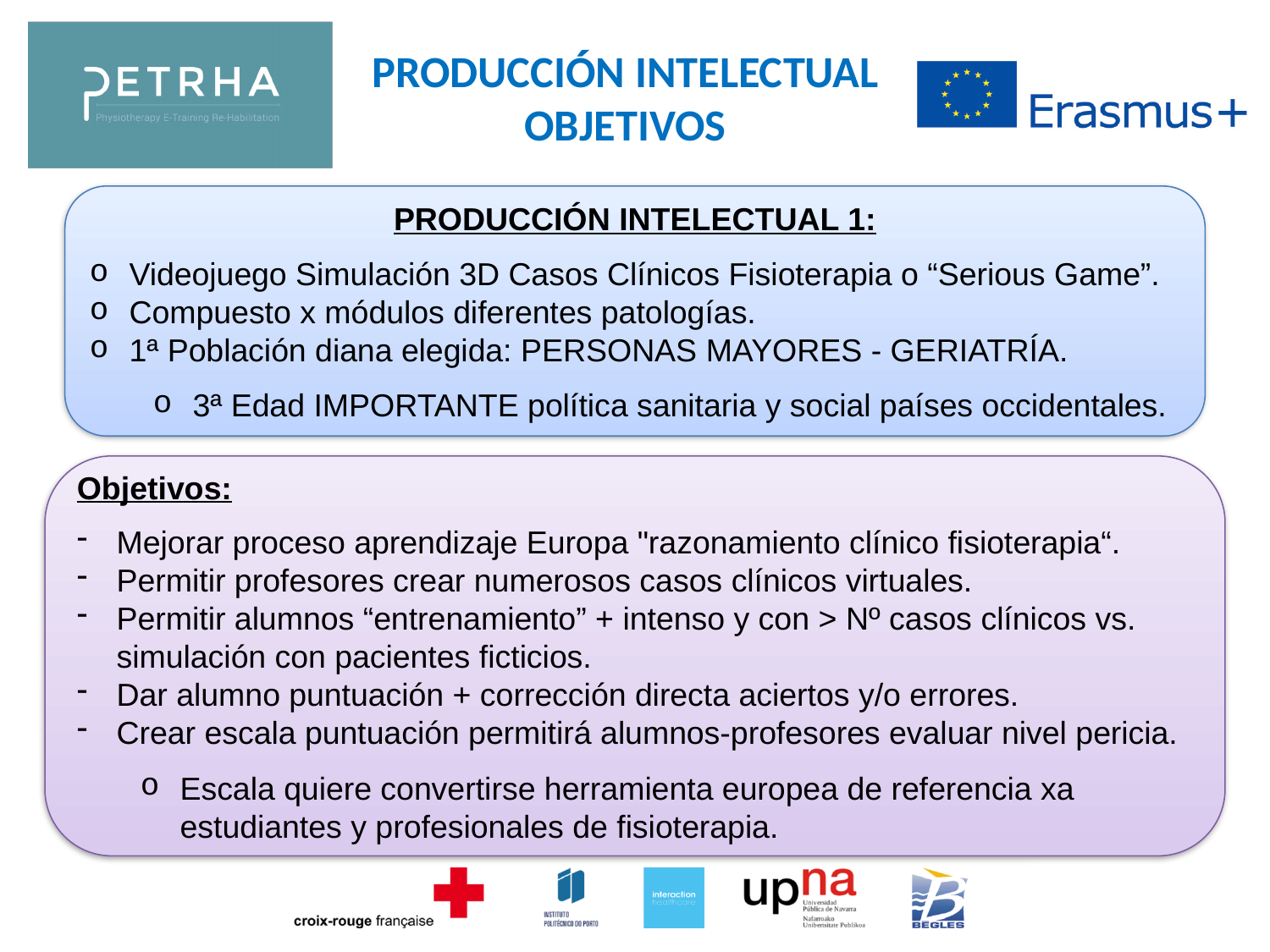

PRODUCCIÓN INTELECTUAL
OBJETIVOS
L
PRODUCCIÓN INTELECTUAL 1:

Videojuego Simulación 3D Casos Clínicos Fisioterapia o “Serious Game”.
Compuesto x módulos diferentes patologías.
1ª Población diana elegida: PERSONAS MAYORES - GERIATRÍA.

3ª Edad IMPORTANTE política sanitaria y social países occidentales.
Objetivos:

Mejorar proceso aprendizaje Europa "razonamiento clínico fisioterapia“.
Permitir profesores crear numerosos casos clínicos virtuales.
Permitir alumnos “entrenamiento” + intenso y con > Nº casos clínicos vs. simulación con pacientes ficticios.
Dar alumno puntuación + corrección directa aciertos y/o errores.
Crear escala puntuación permitirá alumnos-profesores evaluar nivel pericia.

Escala quiere convertirse herramienta europea de referencia xa estudiantes y profesionales de fisioterapia.